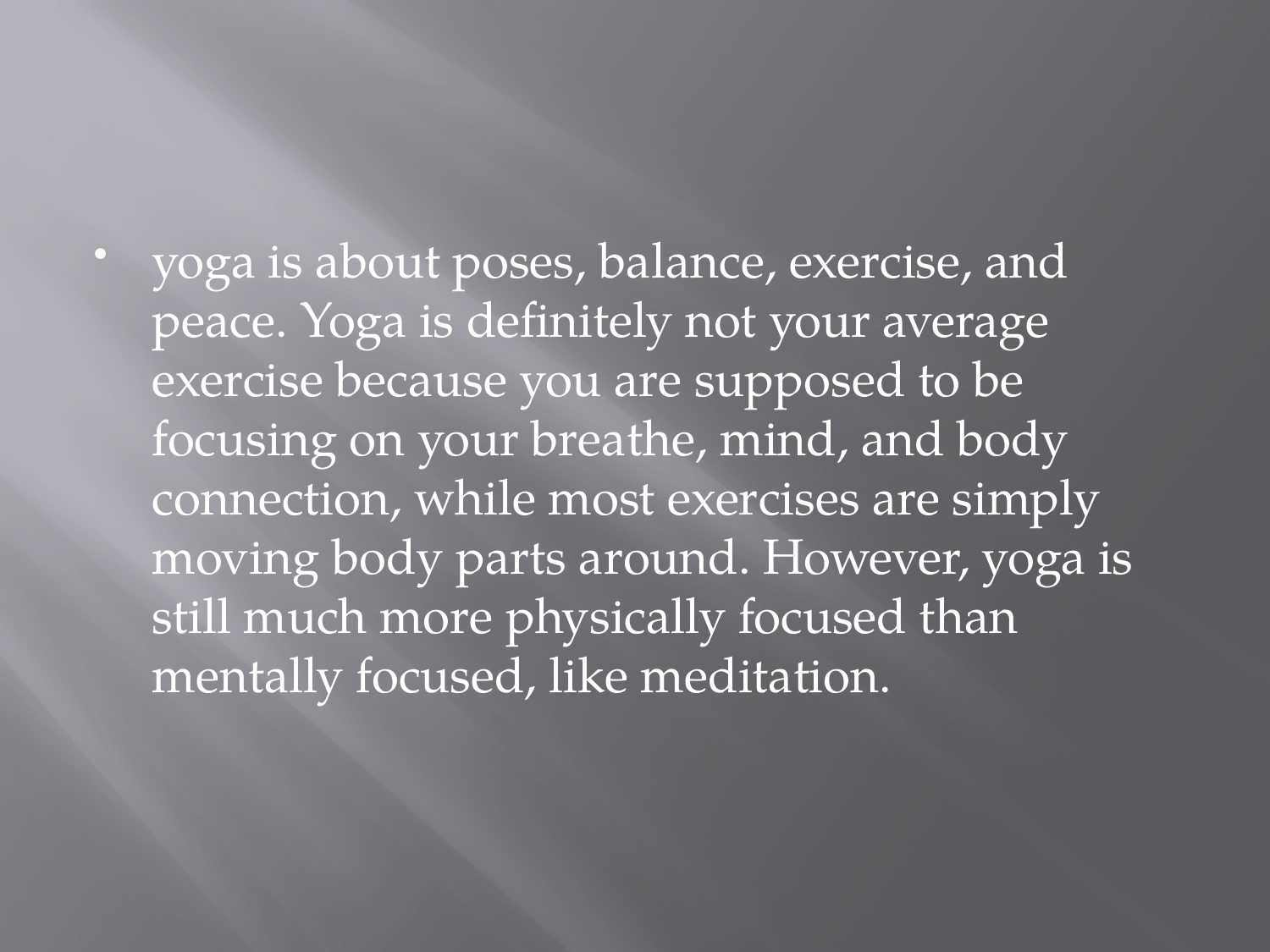

#
yoga is about poses, balance, exercise, and peace. Yoga is definitely not your average exercise because you are supposed to be focusing on your breathe, mind, and body connection, while most exercises are simply moving body parts around. However, yoga is still much more physically focused than mentally focused, like meditation.